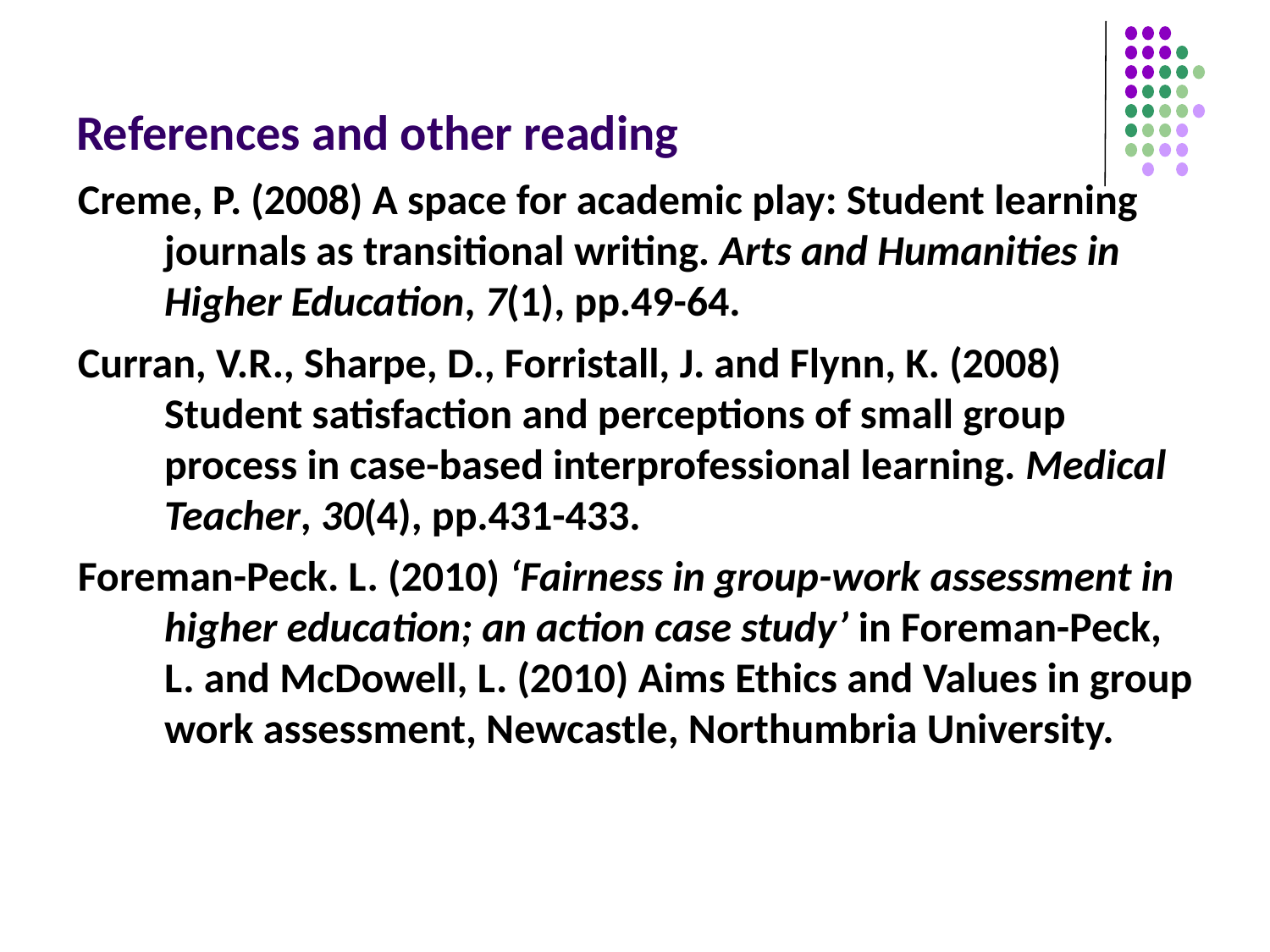

# References and other reading
Creme, P. (2008) A space for academic play: Student learning journals as transitional writing. Arts and Humanities in Higher Education, 7(1), pp.49-64.
Curran, V.R., Sharpe, D., Forristall, J. and Flynn, K. (2008) Student satisfaction and perceptions of small group process in case-based interprofessional learning. Medical Teacher, 30(4), pp.431-433.
Foreman-Peck. L. (2010) ‘Fairness in group-work assessment in higher education; an action case study’ in Foreman-Peck, L. and McDowell, L. (2010) Aims Ethics and Values in group work assessment, Newcastle, Northumbria University.